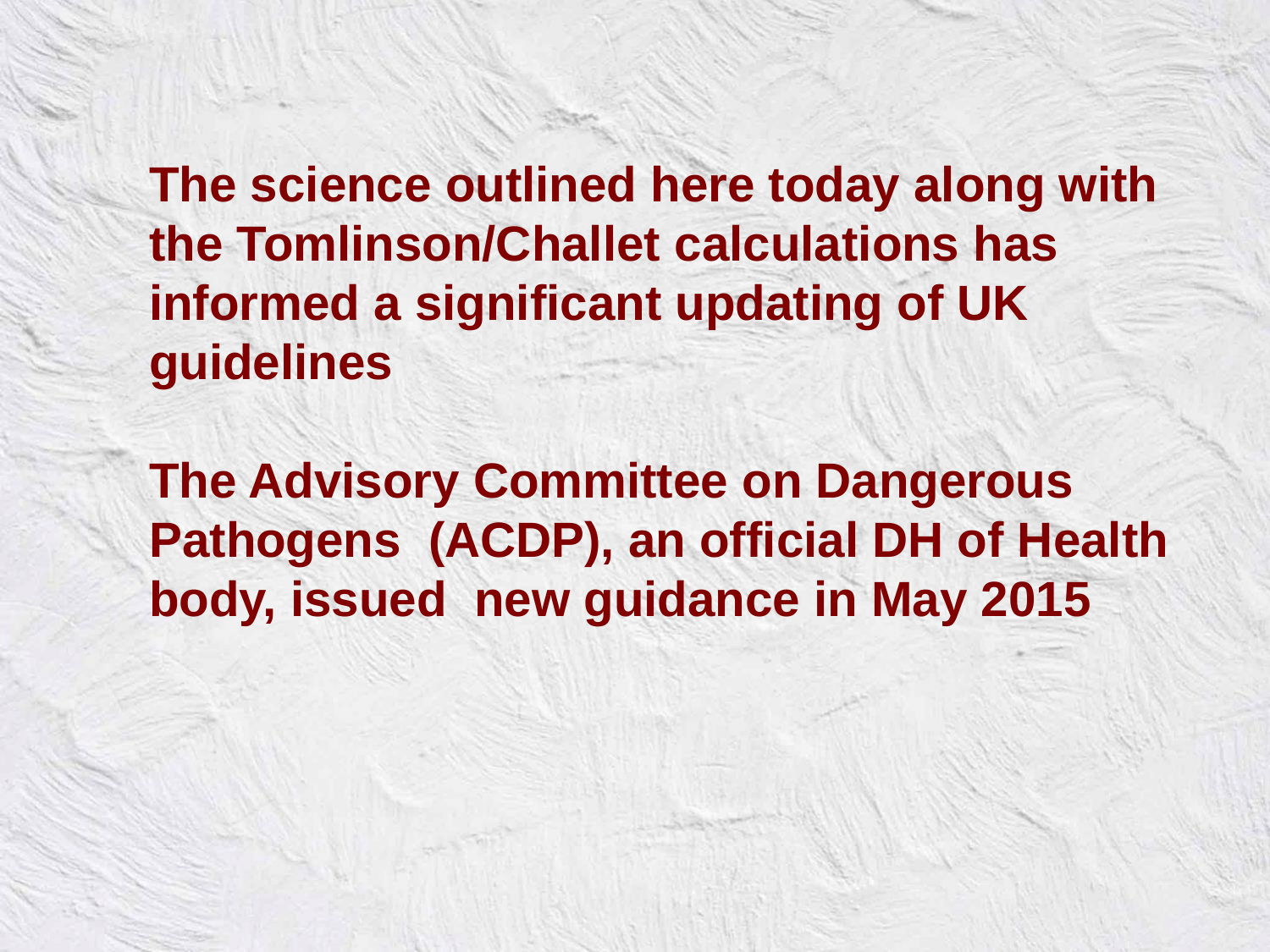

The science outlined here today along with the Tomlinson/Challet calculations has informed a significant updating of UK guidelines

The Advisory Committee on Dangerous Pathogens  (ACDP), an official DH of Health body, issued  new guidance in May 2015